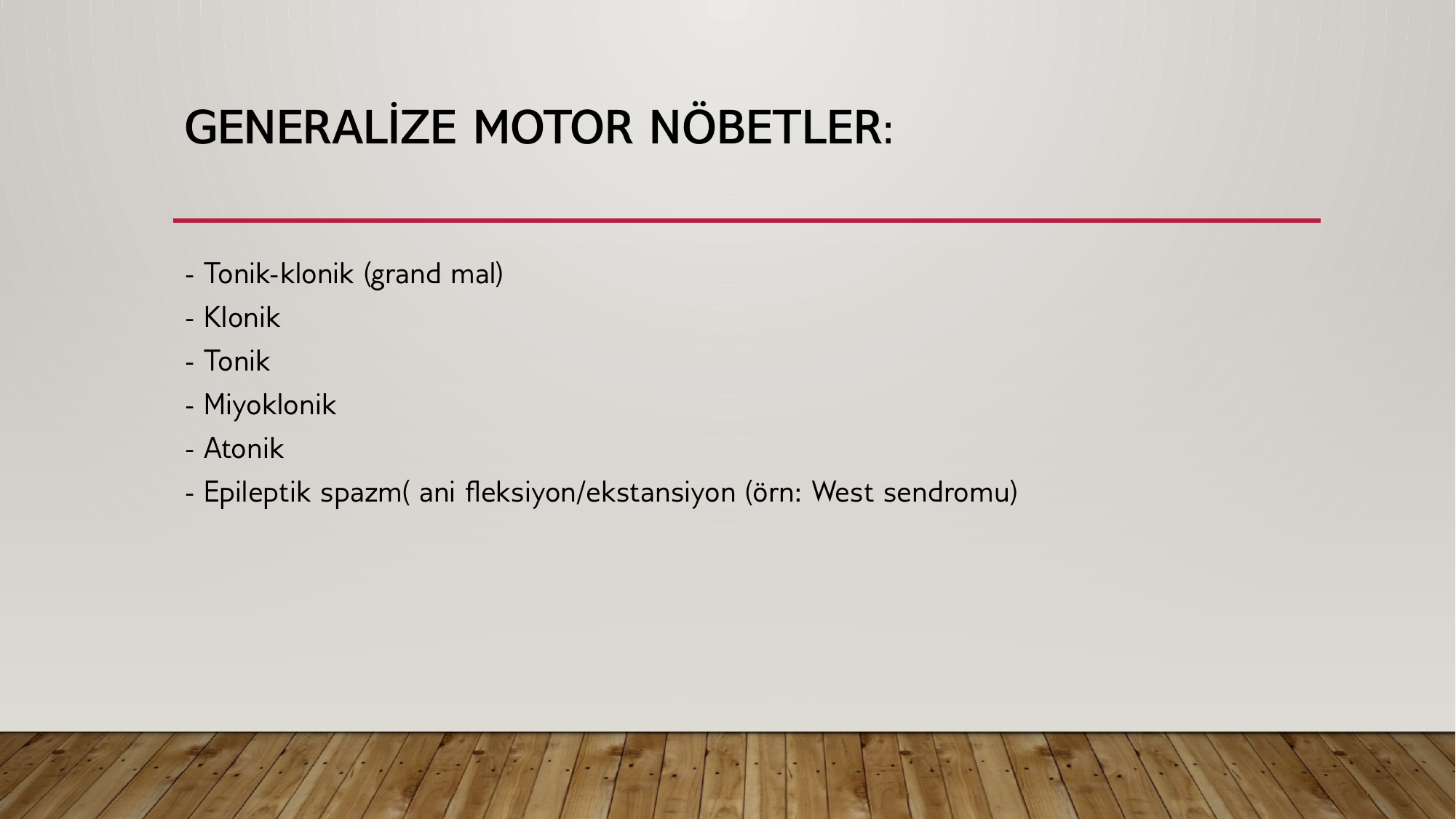

# GENERALİZE MOTOR NÖBETLER:
- Tonik-klonik (grand mal)
- Klonik
- Tonik
- Miyoklonik
- Atonik
- Epileptik spazm( ani fleksiyon/ekstansiyon (örn: West sendromu)